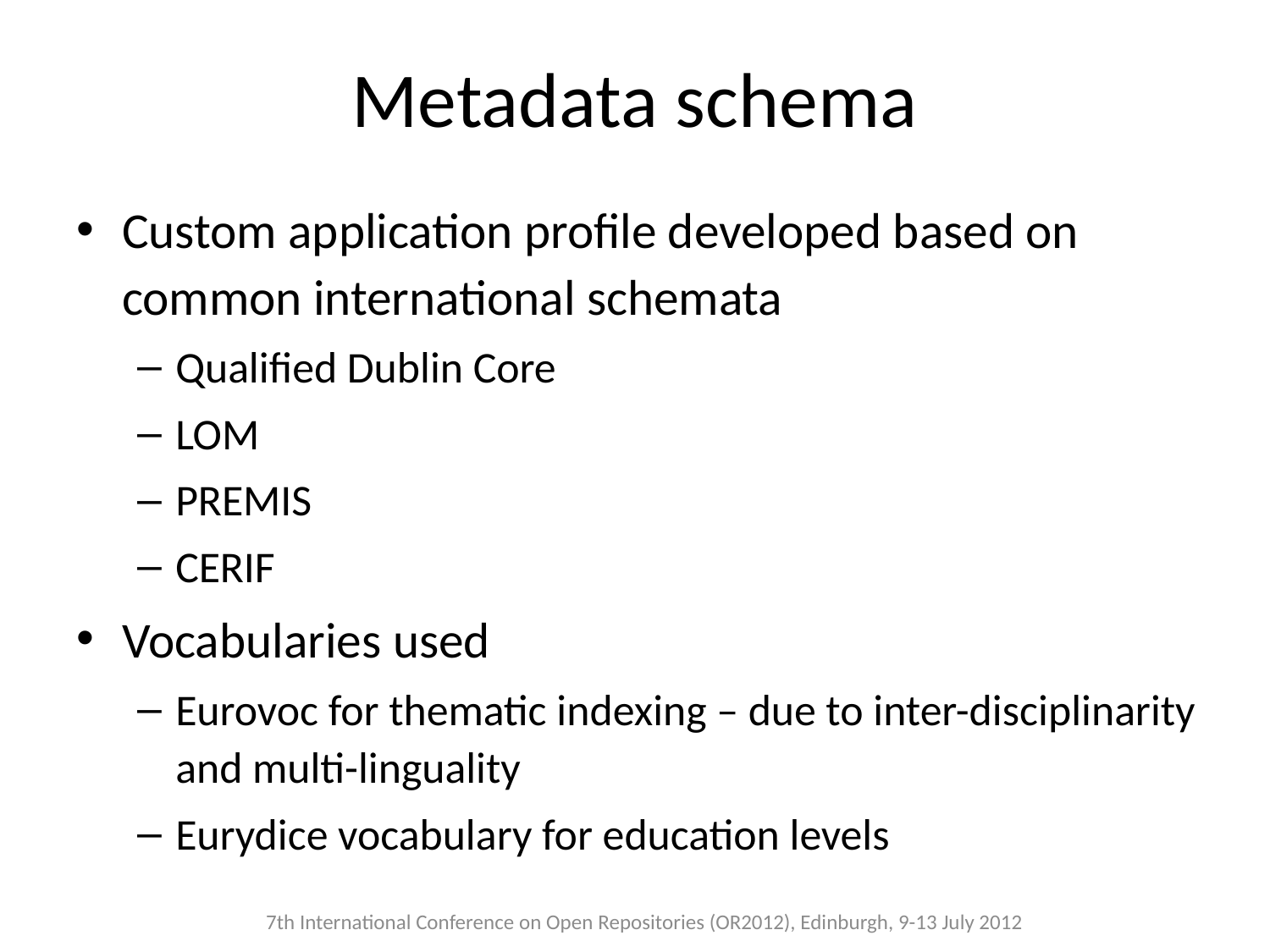

# Metadata schema
Custom application profile developed based on common international schemata
Qualified Dublin Core
LOM
PREMIS
CERIF
Vocabularies used
Eurovoc for thematic indexing – due to inter-disciplinarity and multi-linguality
Eurydice vocabulary for education levels

7th International Conference on Open Repositories (OR2012), Edinburgh, 9-13 July 2012